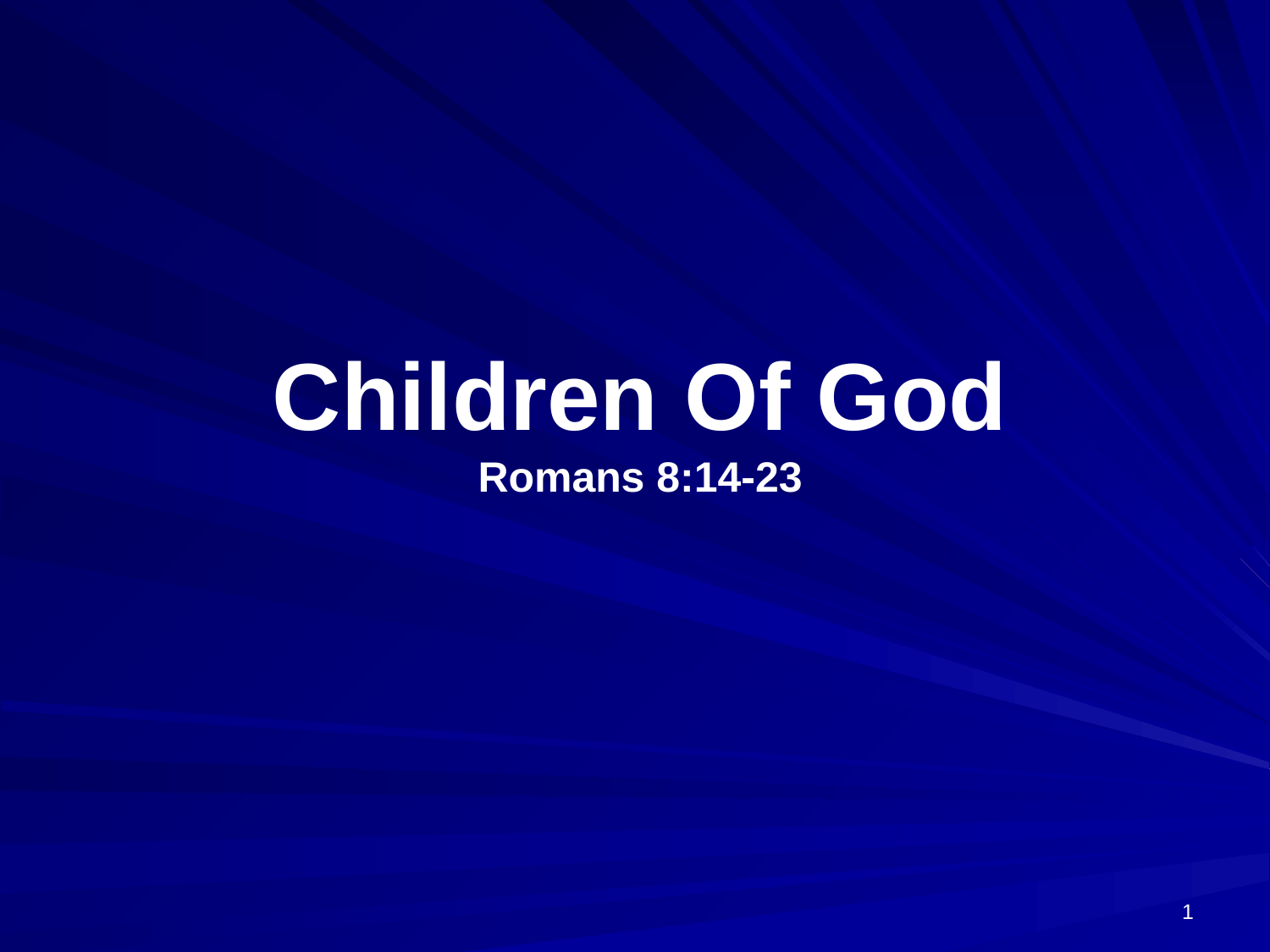

# Children Of God Romans 8:14-23
1